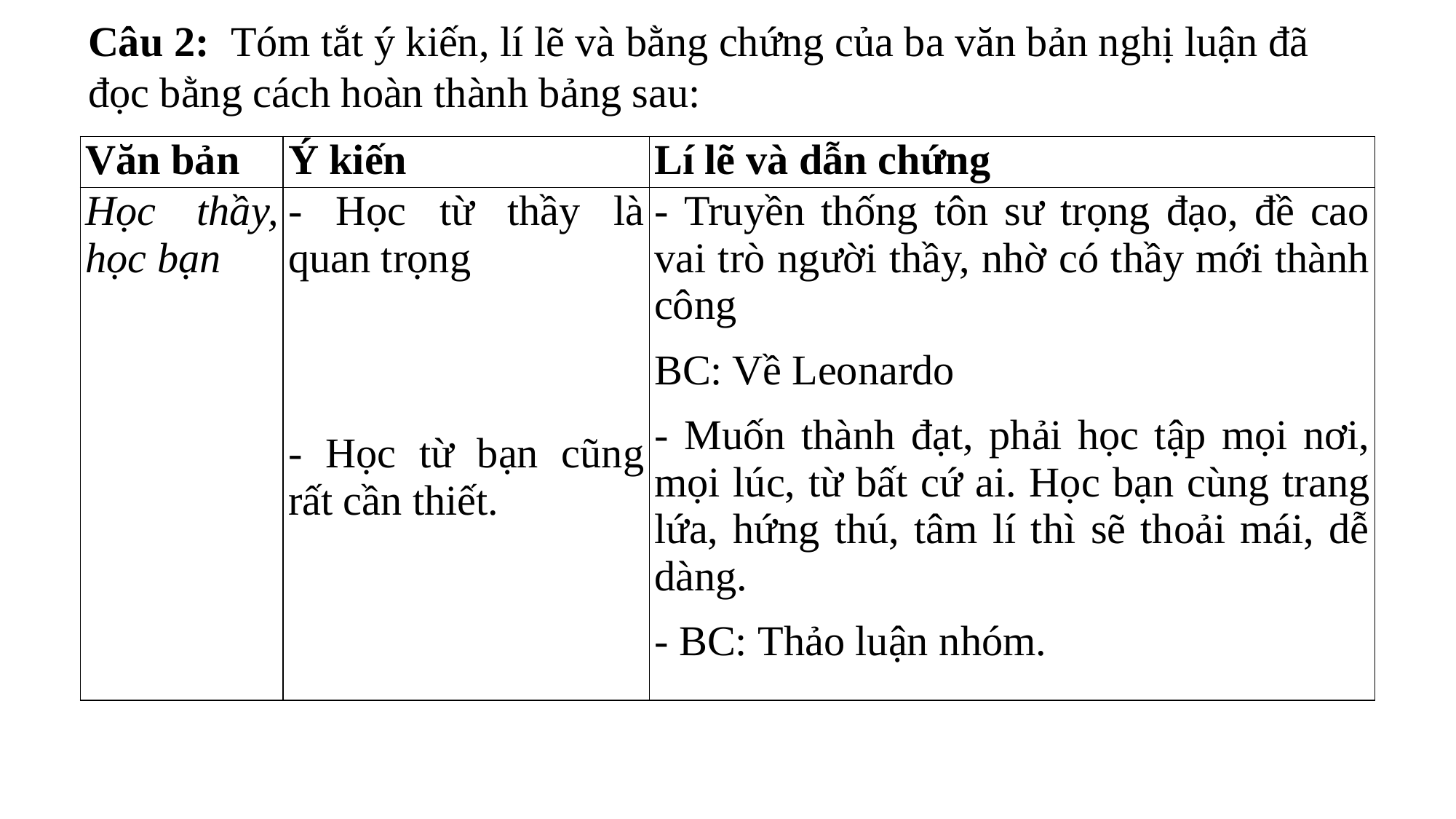

Câu 2:  Tóm tắt ý kiến, lí lẽ và bằng chứng của ba văn bản nghị luận đã đọc bằng cách hoàn thành bảng sau:
| Văn bản | Ý kiến | Lí lẽ và dẫn chứng |
| --- | --- | --- |
| Học thầy, học bạn | - Học từ thầy là quan trọng     - Học từ bạn cũng rất cần thiết. | - Truyền thống tôn sư trọng đạo, đề cao vai trò người thầy, nhờ có thầy mới thành công BC: Về Leonardo - Muốn thành đạt, phải học tập mọi nơi, mọi lúc, từ bất cứ ai. Học bạn cùng trang lứa, hứng thú, tâm lí thì sẽ thoải mái, dễ dàng. - BC: Thảo luận nhóm. |